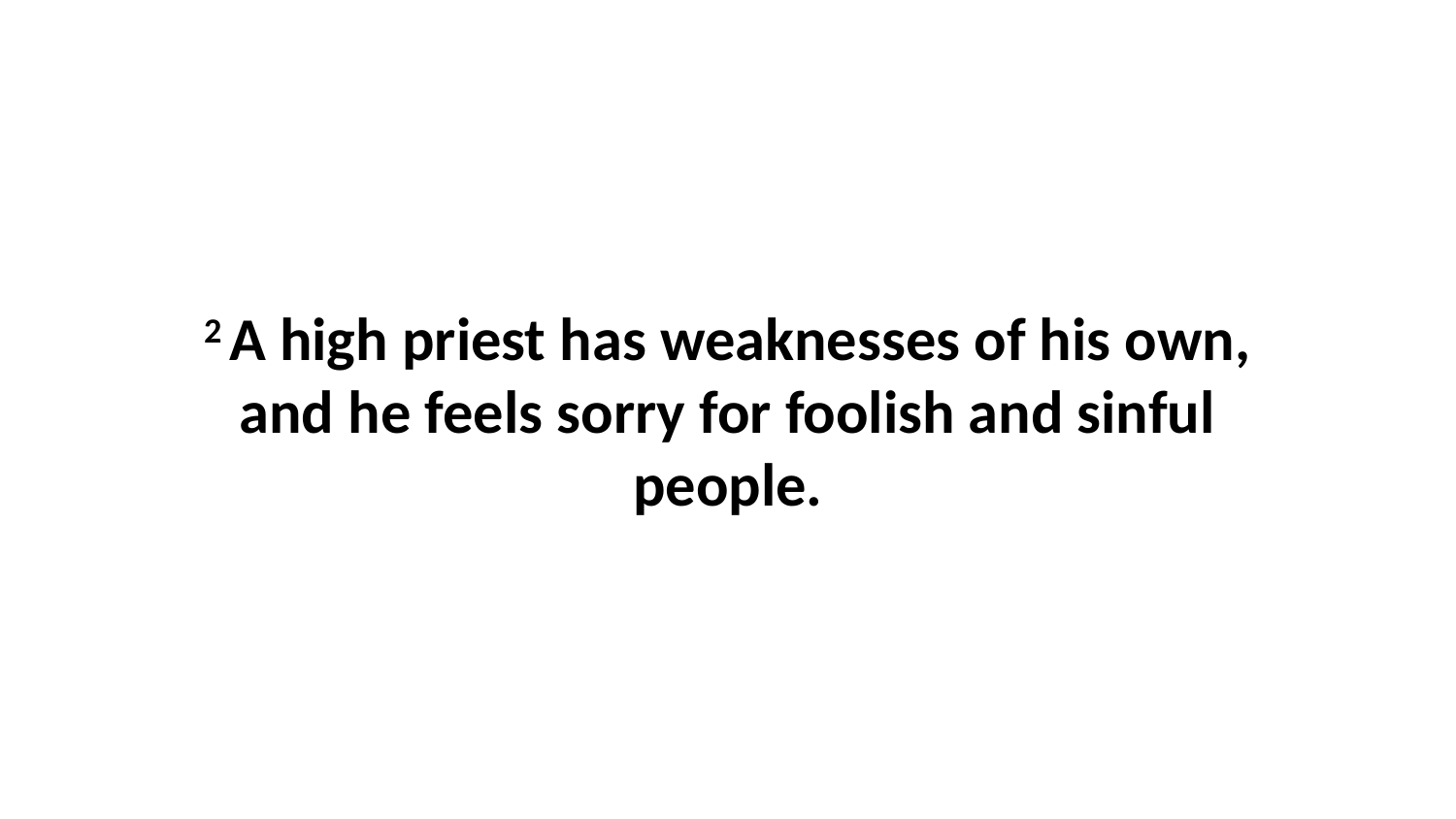

2 A high priest has weaknesses of his own, and he feels sorry for foolish and sinful people.